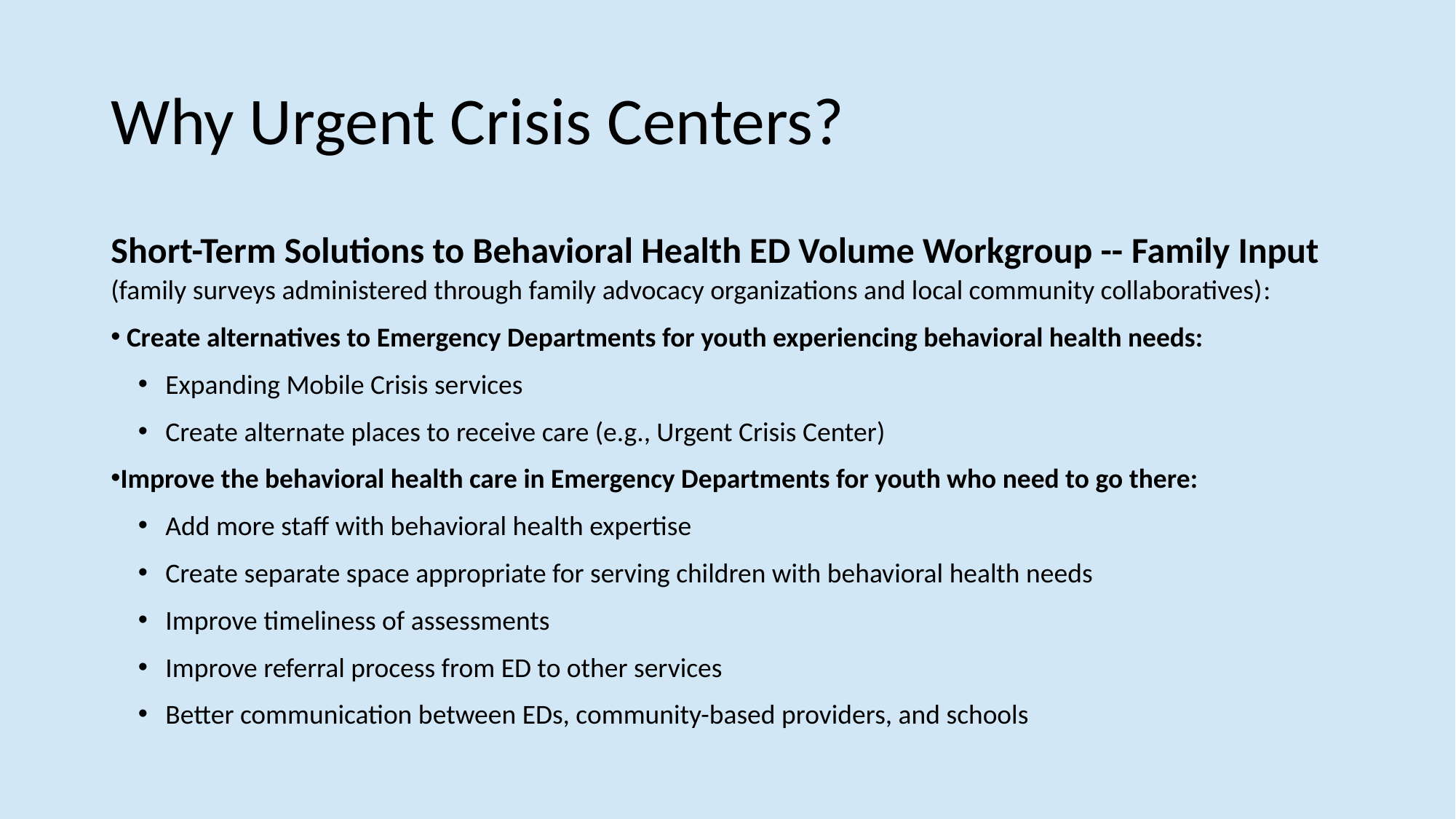

# Why Urgent Crisis Centers?
Short-Term Solutions to Behavioral Health ED Volume Workgroup -- Family Input (family surveys administered through family advocacy organizations and local community collaboratives):
 Create alternatives to Emergency Departments for youth experiencing behavioral health needs:
Expanding Mobile Crisis services
Create alternate places to receive care (e.g., Urgent Crisis Center)
Improve the behavioral health care in Emergency Departments for youth who need to go there:
Add more staff with behavioral health expertise
Create separate space appropriate for serving children with behavioral health needs
Improve timeliness of assessments
Improve referral process from ED to other services
Better communication between EDs, community-based providers, and schools